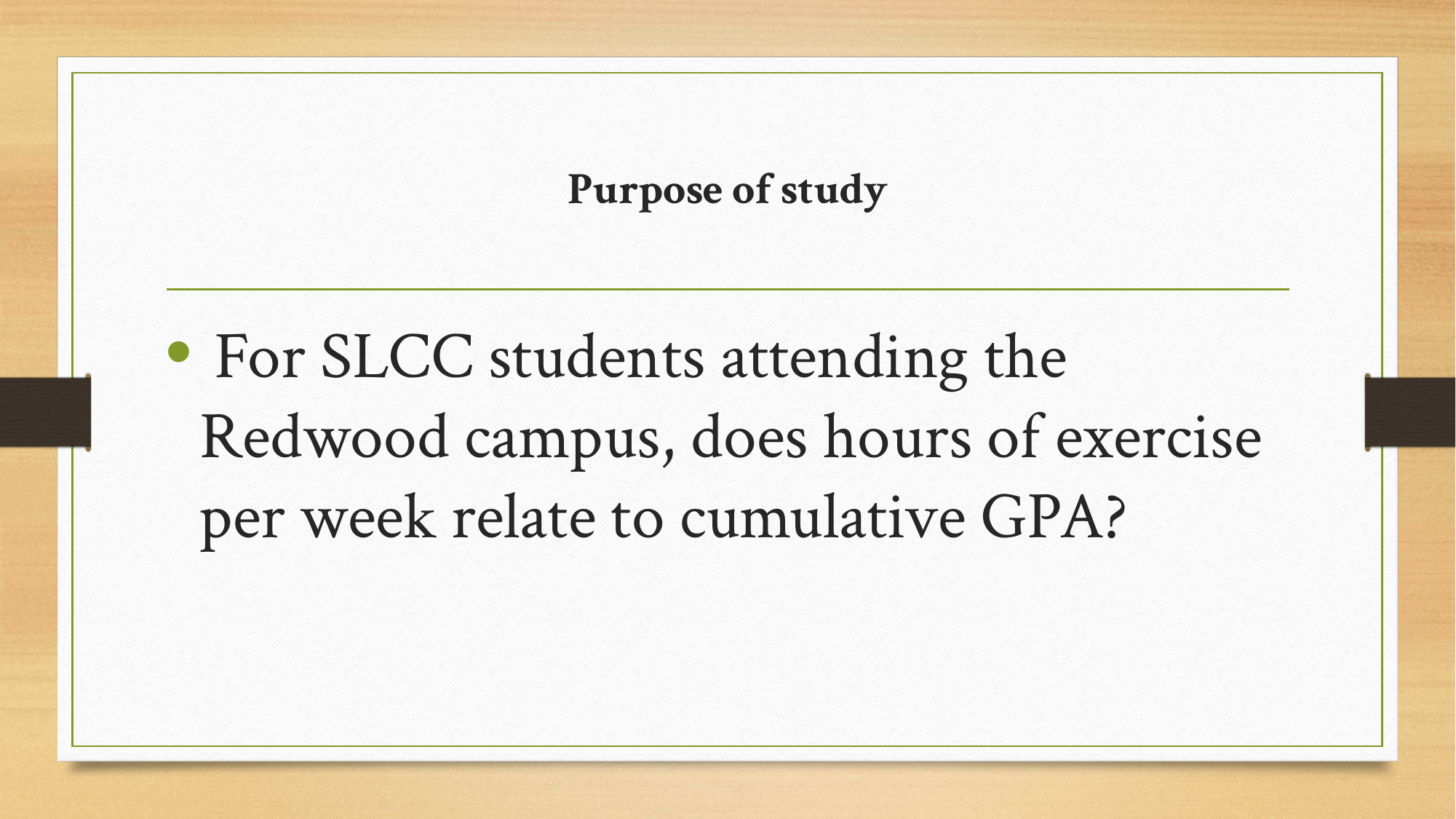

# Purpose of study
 For SLCC students attending the Redwood campus, does hours of exercise per week relate to cumulative GPA?